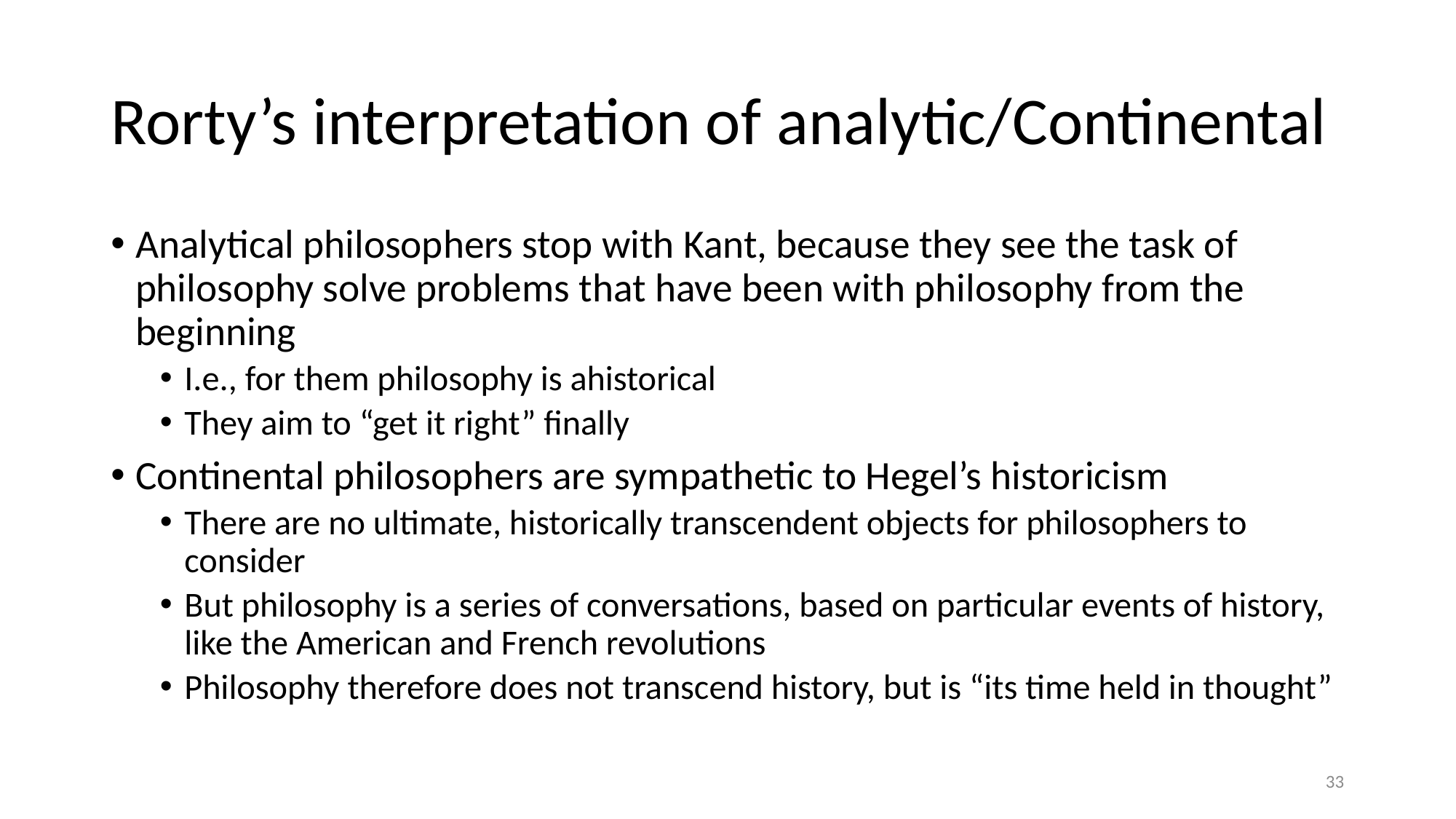

# Rorty’s interpretation of analytic/Continental
Analytical philosophers stop with Kant, because they see the task of philosophy solve problems that have been with philosophy from the beginning
I.e., for them philosophy is ahistorical
They aim to “get it right” finally
Continental philosophers are sympathetic to Hegel’s historicism
There are no ultimate, historically transcendent objects for philosophers to consider
But philosophy is a series of conversations, based on particular events of history, like the American and French revolutions
Philosophy therefore does not transcend history, but is “its time held in thought”
33